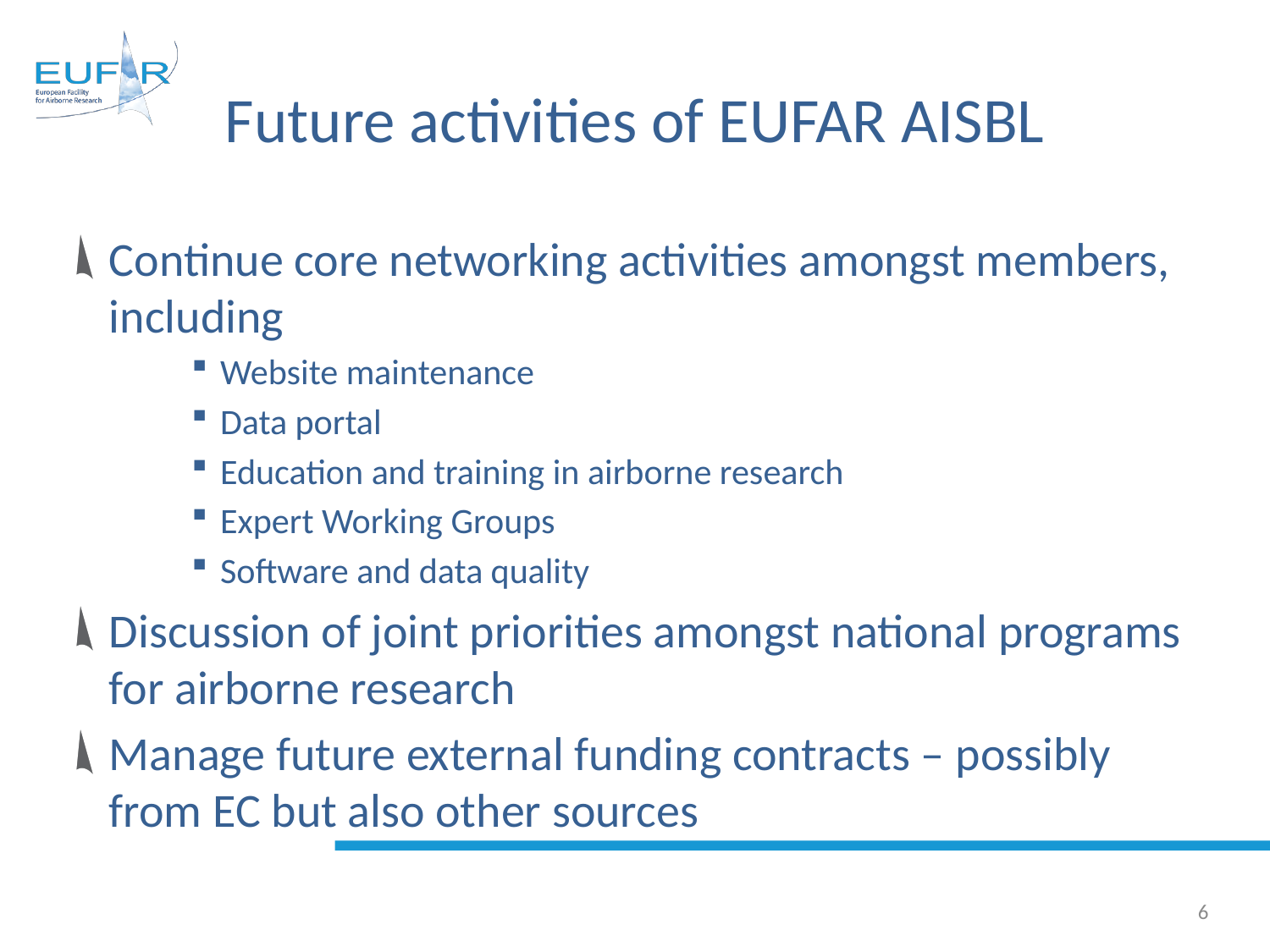

# Future activities of EUFAR AISBL
Continue core networking activities amongst members, including
Website maintenance
Data portal
Education and training in airborne research
Expert Working Groups
Software and data quality
Discussion of joint priorities amongst national programs for airborne research
Manage future external funding contracts – possibly from EC but also other sources